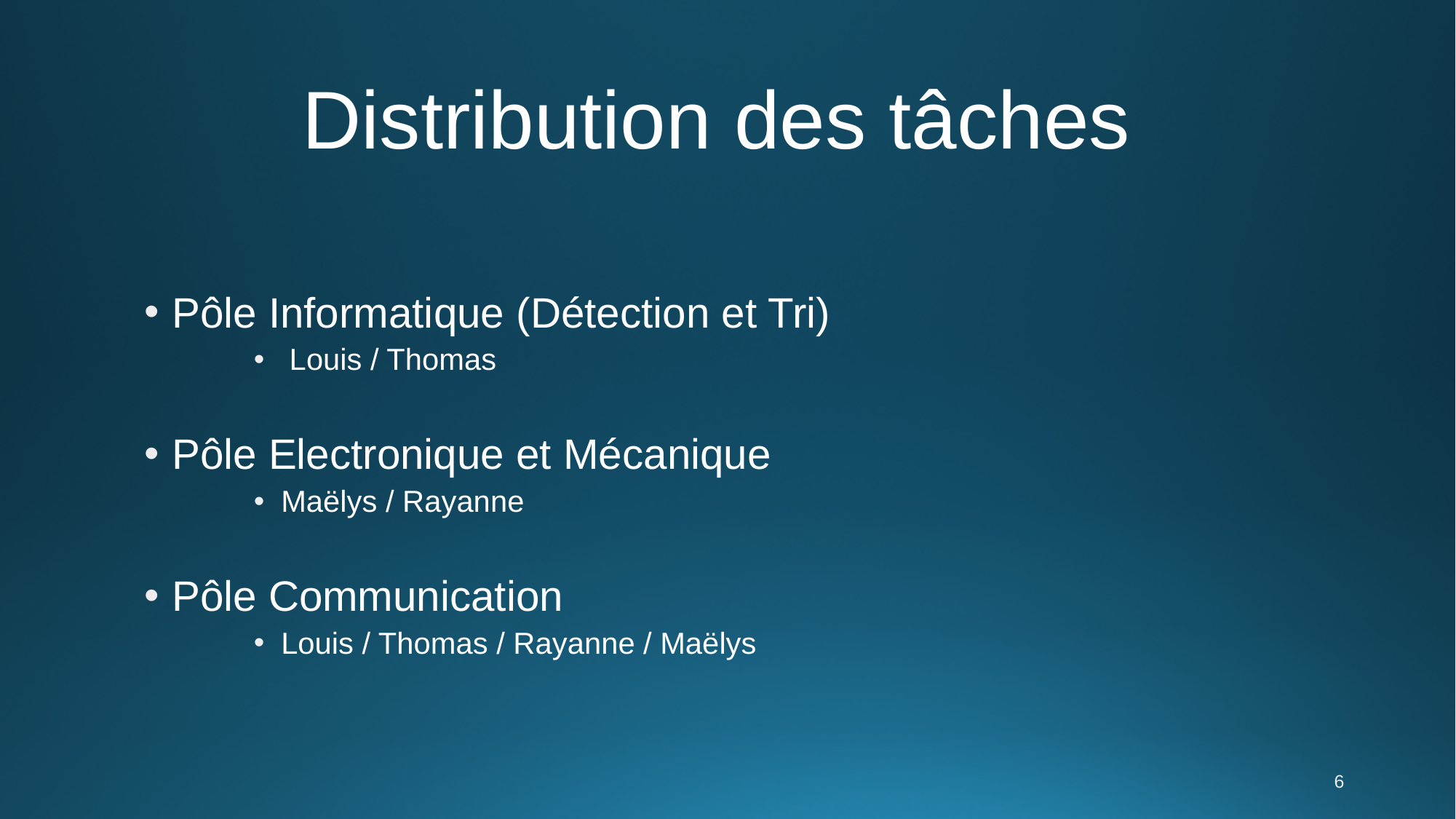

# Distribution des tâches
Pôle Informatique (Détection et Tri)
 Louis / Thomas

Pôle Electronique et Mécanique
Maëlys / Rayanne

Pôle Communication
Louis / Thomas / Rayanne / Maëlys
6